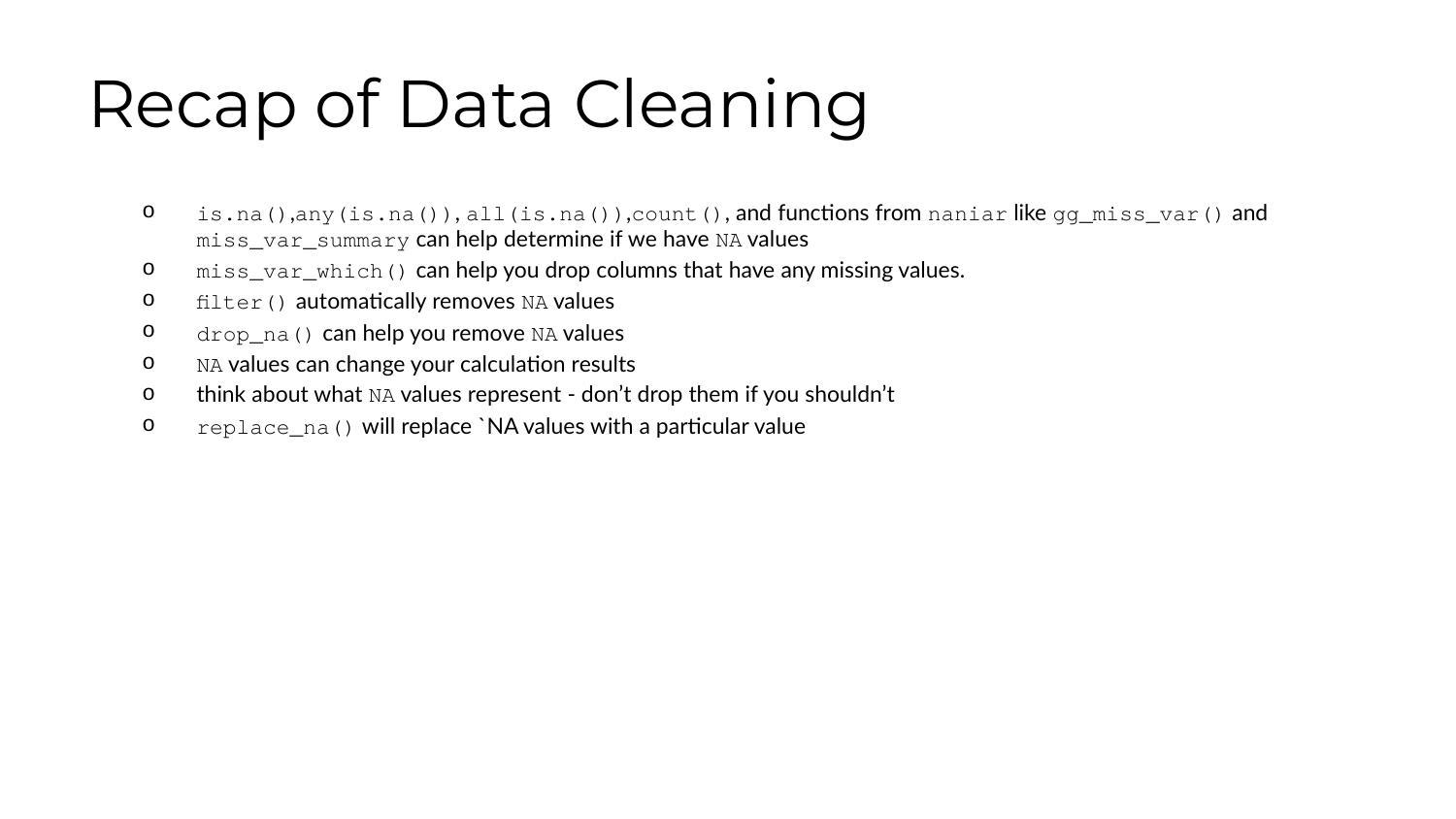

# Recap of Data Cleaning
is.na(),any(is.na()), all(is.na()),count(), and functions from naniar like gg_miss_var() and miss_var_summary can help determine if we have NA values
miss_var_which() can help you drop columns that have any missing values.
filter() automatically removes NA values
drop_na() can help you remove NA values
NA values can change your calculation results
think about what NA values represent - don’t drop them if you shouldn’t
replace_na() will replace `NA values with a particular value